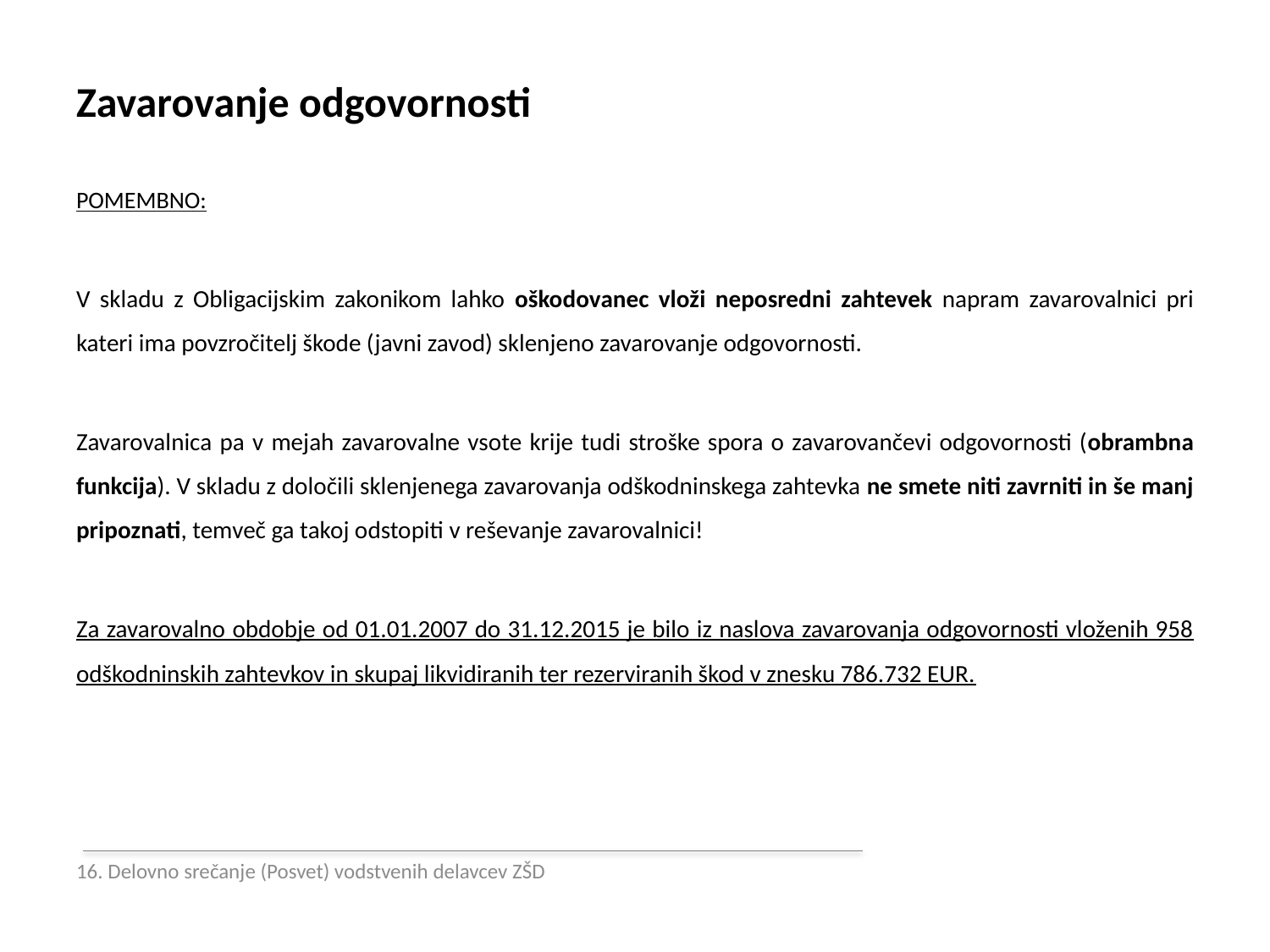

# Zavarovanje odgovornosti
POMEMBNO:

V skladu z Obligacijskim zakonikom lahko oškodovanec vloži neposredni zahtevek napram zavarovalnici pri kateri ima povzročitelj škode (javni zavod) sklenjeno zavarovanje odgovornosti.

Zavarovalnica pa v mejah zavarovalne vsote krije tudi stroške spora o zavarovančevi odgovornosti (obrambna funkcija). V skladu z določili sklenjenega zavarovanja odškodninskega zahtevka ne smete niti zavrniti in še manj pripoznati, temveč ga takoj odstopiti v reševanje zavarovalnici!

Za zavarovalno obdobje od 01.01.2007 do 31.12.2015 je bilo iz naslova zavarovanja odgovornosti vloženih 958 odškodninskih zahtevkov in skupaj likvidiranih ter rezerviranih škod v znesku 786.732 EUR.
16. Delovno srečanje (Posvet) vodstvenih delavcev ZŠD